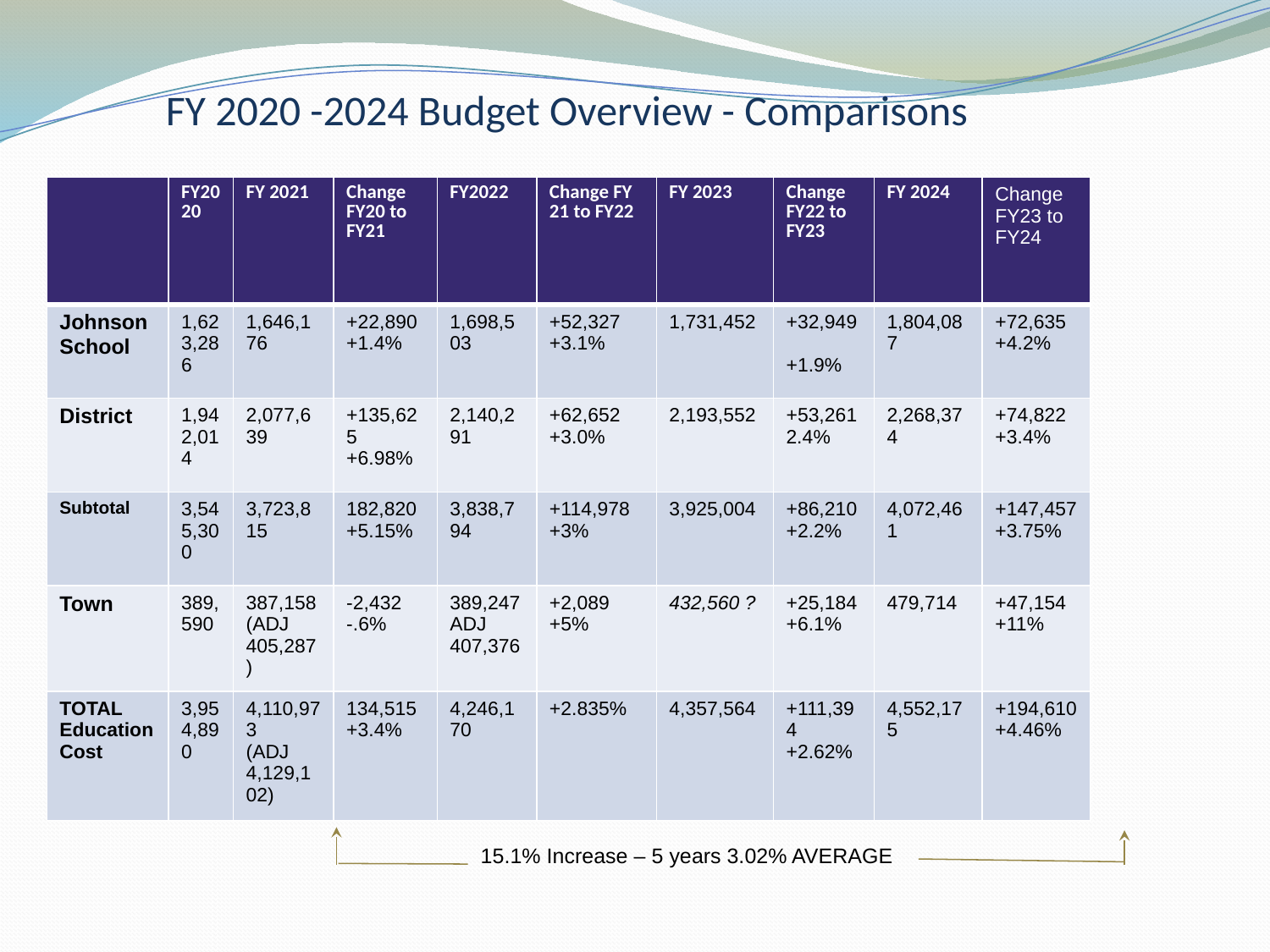

# FY 2020 -2024 Budget Overview - Comparisons
|  | FY2020 | FY 2021 | Change FY20 to FY21 | FY2022 | Change FY 21 to FY22 | FY 2023 | Change FY22 to FY23 | FY 2024 | Change FY23 to FY24 |
| --- | --- | --- | --- | --- | --- | --- | --- | --- | --- |
| Johnson School | 1,623,286 | 1,646,176 | +22,890 +1.4% | 1,698,503 | +52,327 +3.1% | 1,731,452 | +32,949 +1.9% | 1,804,087 | +72,635 +4.2% |
| District | 1,942,014 | 2,077,639 | +135,625 +6.98% | 2,140,291 | +62,652 +3.0% | 2,193,552 | +53,261 2.4% | 2,268,374 | +74,822 +3.4% |
| Subtotal | 3,545,300 | 3,723,815 | 182,820 +5.15% | 3,838,794 | +114,978 +3% | 3,925,004 | +86,210 +2.2% | 4,072,461 | +147,457 +3.75% |
| Town | 389,590 | 387,158 (ADJ 405,287) | -2,432 -.6% | 389,247 ADJ 407,376 | +2,089 +5% | 432,560 ? | +25,184 +6.1% | 479,714 | +47,154 +11% |
| TOTAL Education Cost | 3,954,890 | 4,110,973 (ADJ 4,129,102) | 134,515 +3.4% | 4,246,170 | +2.835% | 4,357,564 | +111,394 +2.62% | 4,552,175 | +194,610 +4.46% |
15.1% Increase – 5 years 3.02% AVERAGE
|  | FY 2019 Voted | FY 2020 | FY 2021 | Change FY20 to FY21 | FY2022 | Change FY21 to FY 22 |
| --- | --- | --- | --- | --- | --- | --- |
| Johnson School | 1,596,066 | 1,623,286 | 1,646,176 | + 22,890 +1.4% | 1,698,503 | +52,327 3.1% |
| District | 1,871,807 | 1,942,014 | 2,077,639 | + 135,625 +6.98% | 2,140,291 | +62,652 3.0% |
| SUBTOTAL Total School (NSS) | 3,467,873 | 3,545,300 | (3,723,815) | -2432 -.6% | 3,838,794 | +114,978 3% |
|  | 436,579 | 389,590 | 387,158 (ADJ 405,287) | 134,515 +3.4% | 4,246,170 | +2.089 5% |
| TOTAL Education Cost | $3,845,153 | $3,954,890 | $4,110,973 (ADJ 4,129,102) |  |  |  |